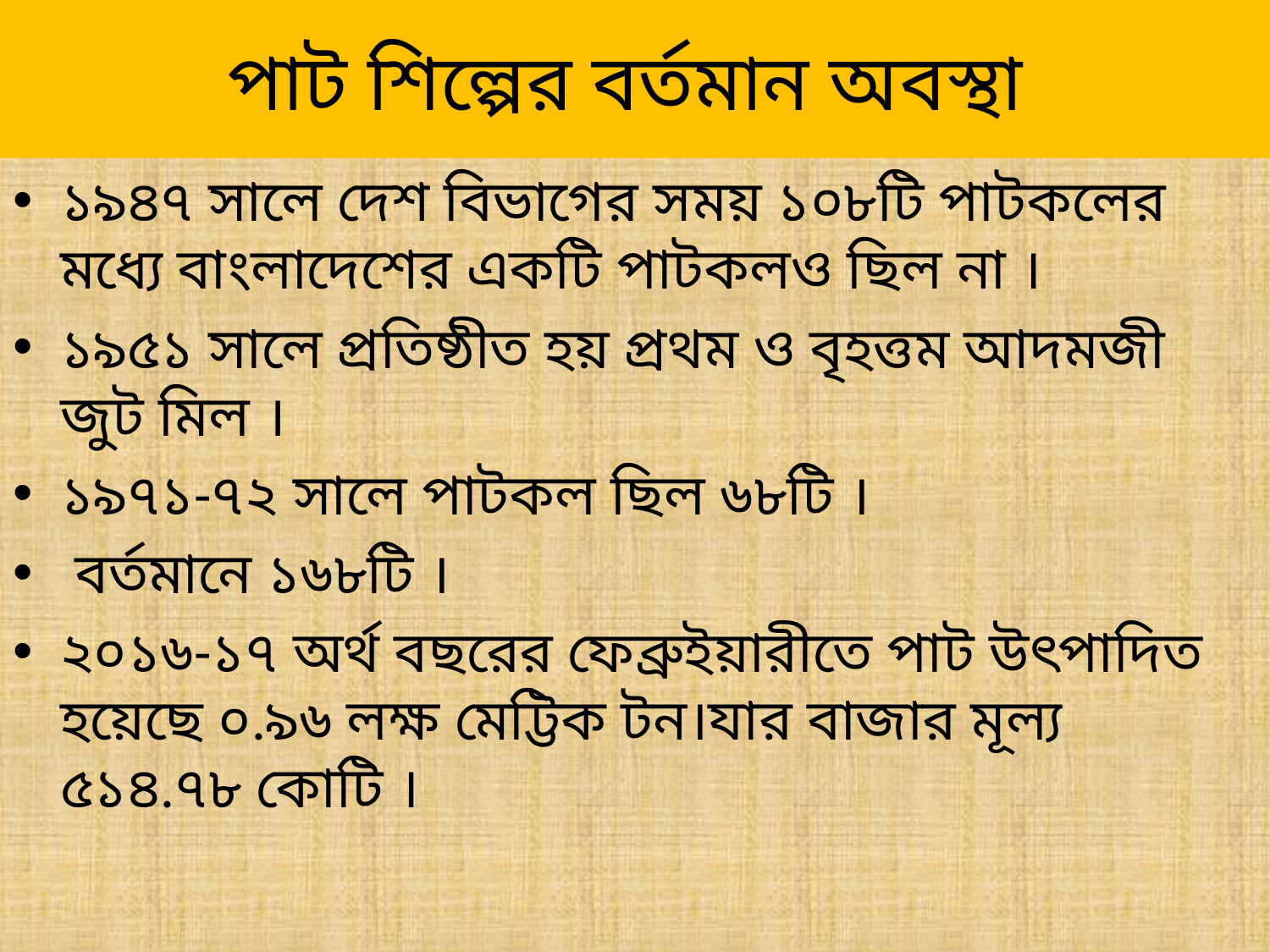

# পাট শিল্পের বর্তমান অবস্থা
১৯৪৭ সালে দেশ বিভাগের সময় ১০৮টি পাটকলের মধ্যে বাংলাদেশের একটি পাটকলও ছিল না ।
১৯৫১ সালে প্রতিষ্ঠীত হয় প্রথম ও বৃহত্তম আদমজী জুট মিল ।
১৯৭১-৭২ সালে পাটকল ছিল ৬৮টি ।
 বর্তমানে ১৬৮টি ।
২০১৬-১৭ অর্থ বছরের ফেব্রুইয়ারীতে পাট উৎপাদিত হয়েছে ০.৯৬ লক্ষ মেট্টিক টন।যার বাজার মূল্য ৫১৪.৭৮ কোটি ।